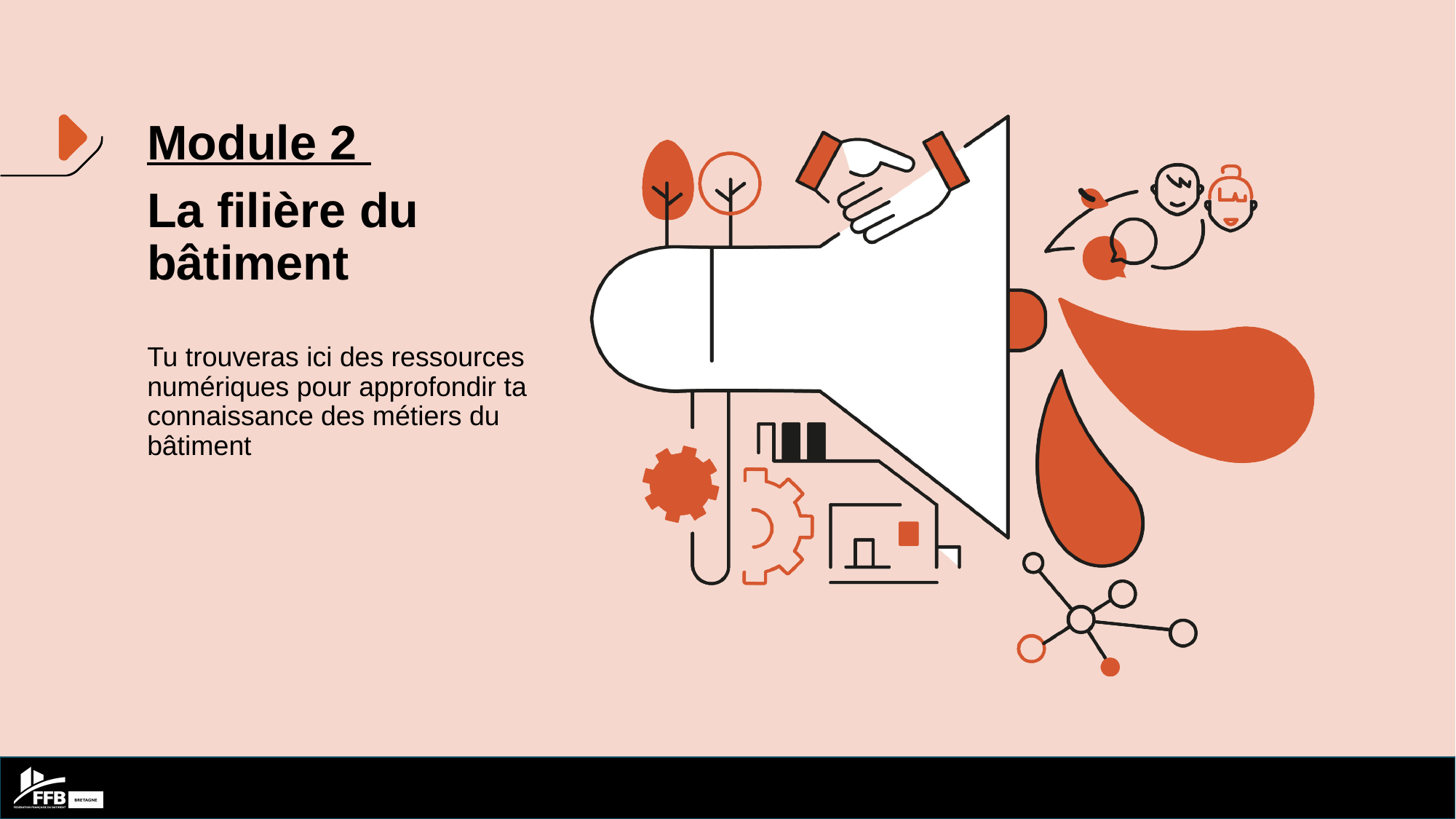

Module 2
La filière du bâtiment
Tu trouveras ici des ressources numériques pour approfondir ta connaissance des métiers du bâtiment